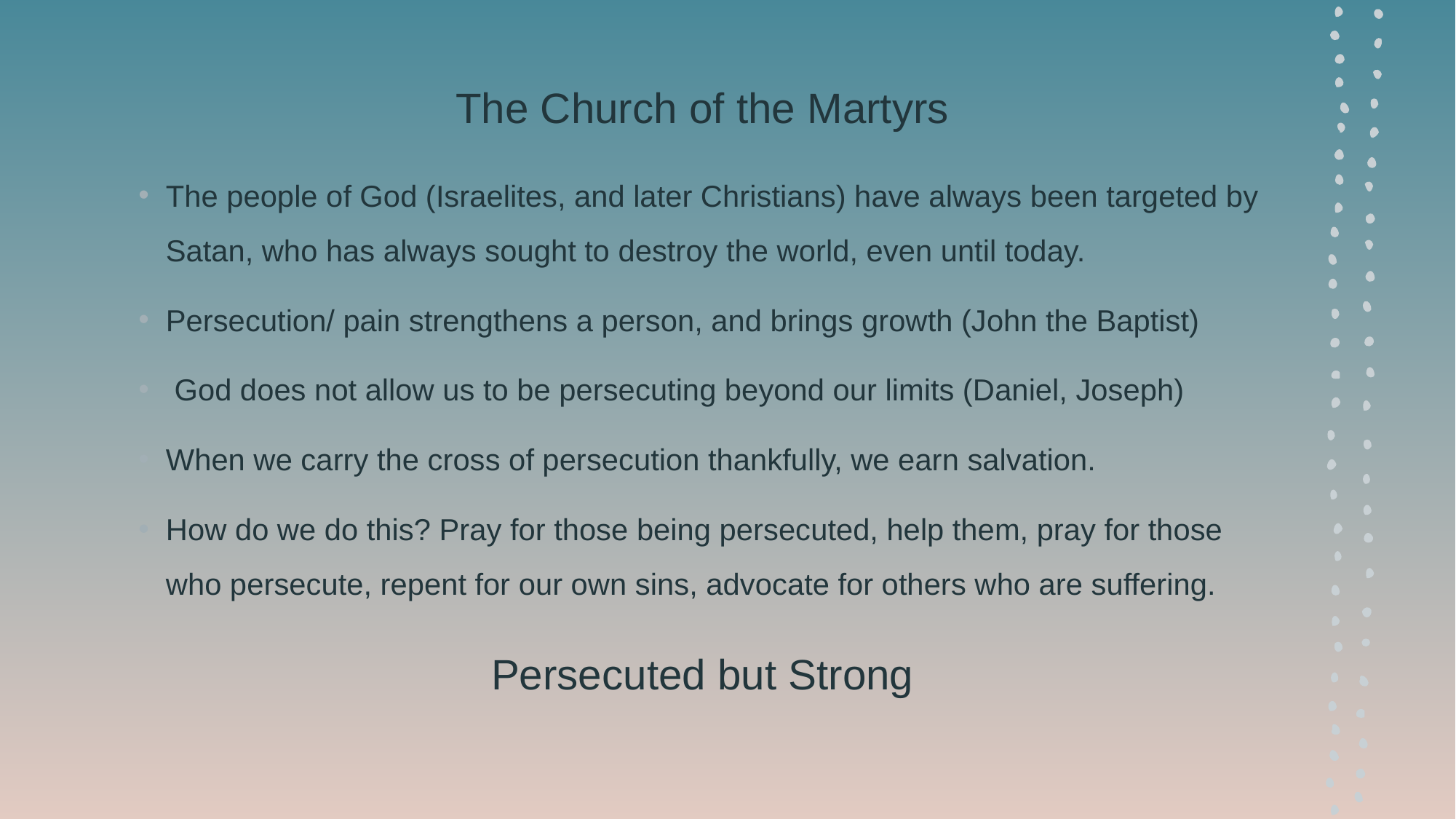

# The Church of the Martyrs
The people of God (Israelites, and later Christians) have always been targeted by Satan, who has always sought to destroy the world, even until today.
Persecution/ pain strengthens a person, and brings growth (John the Baptist)
 God does not allow us to be persecuting beyond our limits (Daniel, Joseph)
When we carry the cross of persecution thankfully, we earn salvation.
How do we do this? Pray for those being persecuted, help them, pray for those who persecute, repent for our own sins, advocate for others who are suffering.
Persecuted but Strong